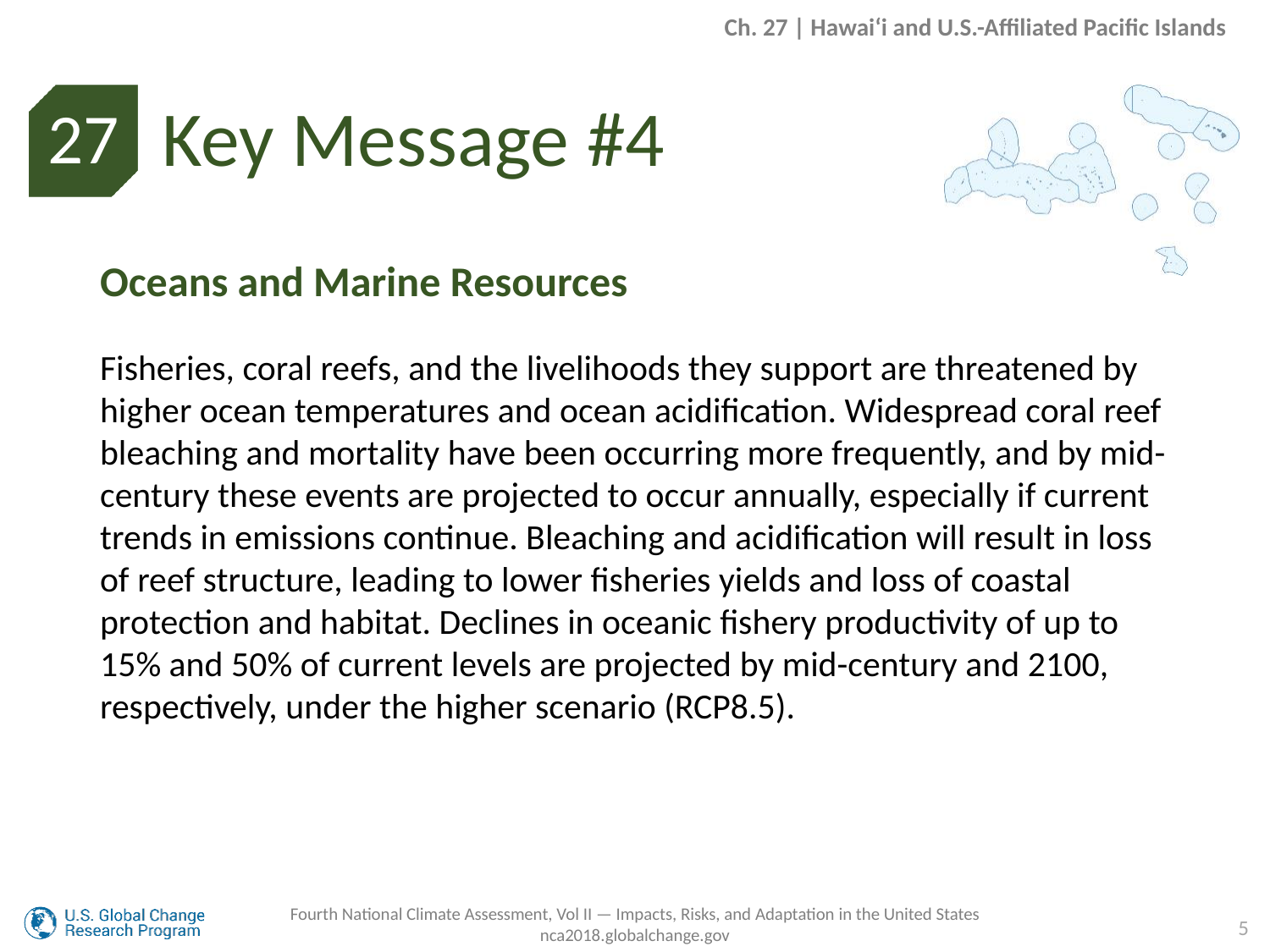

Ch. 27 | Hawai‘i and U.S.-Affiliated Pacific Islands
Key Message #4
27
Oceans and Marine Resources
Fisheries, coral reefs, and the livelihoods they support are threatened by higher ocean temperatures and ocean acidification. Widespread coral reef bleaching and mortality have been occurring more frequently, and by mid-century these events are projected to occur annually, especially if current trends in emissions continue. Bleaching and acidification will result in loss of reef structure, leading to lower fisheries yields and loss of coastal protection and habitat. Declines in oceanic fishery productivity of up to 15% and 50% of current levels are projected by mid-century and 2100, respectively, under the higher scenario (RCP8.5).